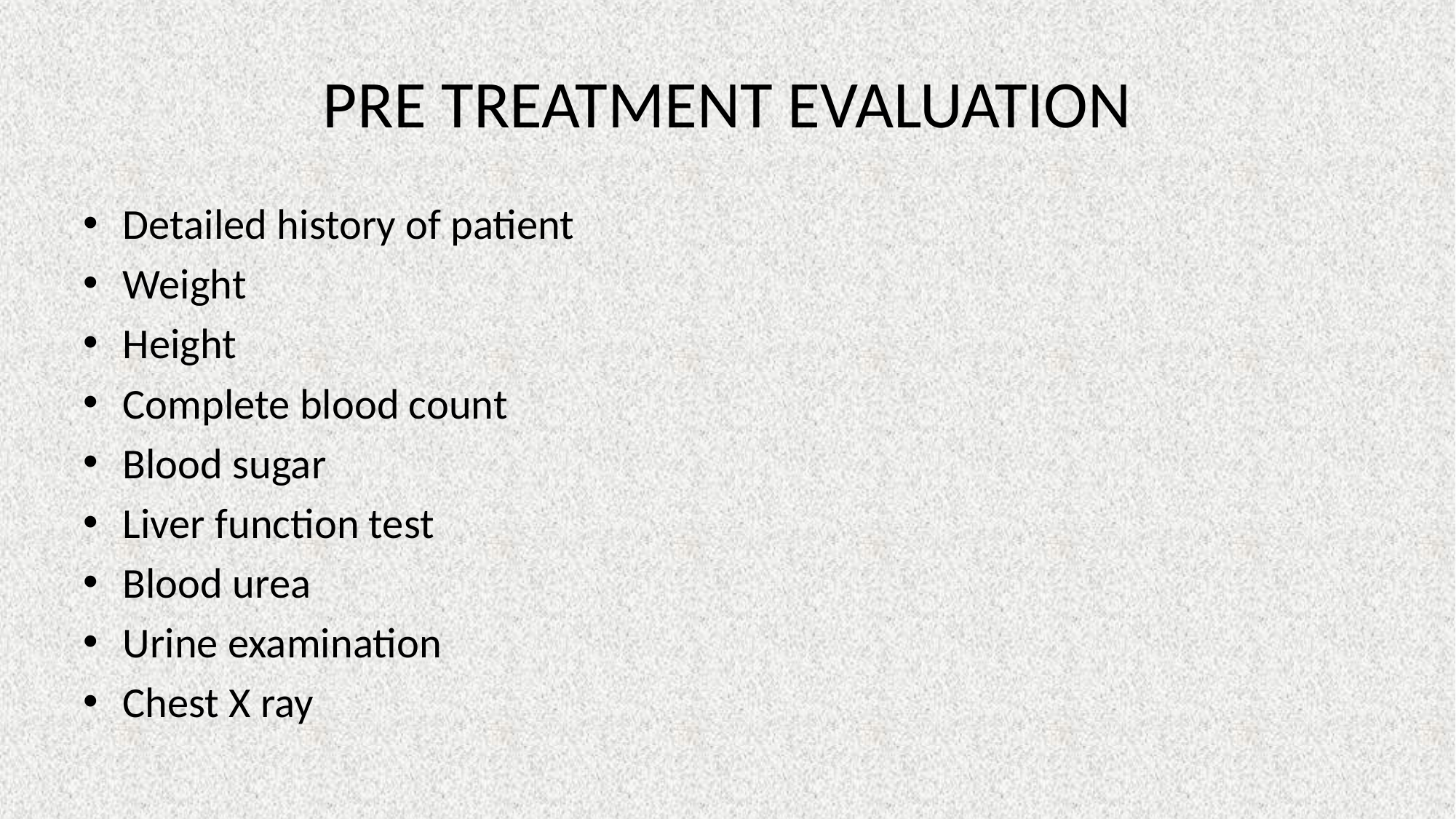

# PRE TREATMENT EVALUATION
Detailed history of patient
Weight
Height
Complete blood count
Blood sugar
Liver function test
Blood urea
Urine examination
Chest X ray